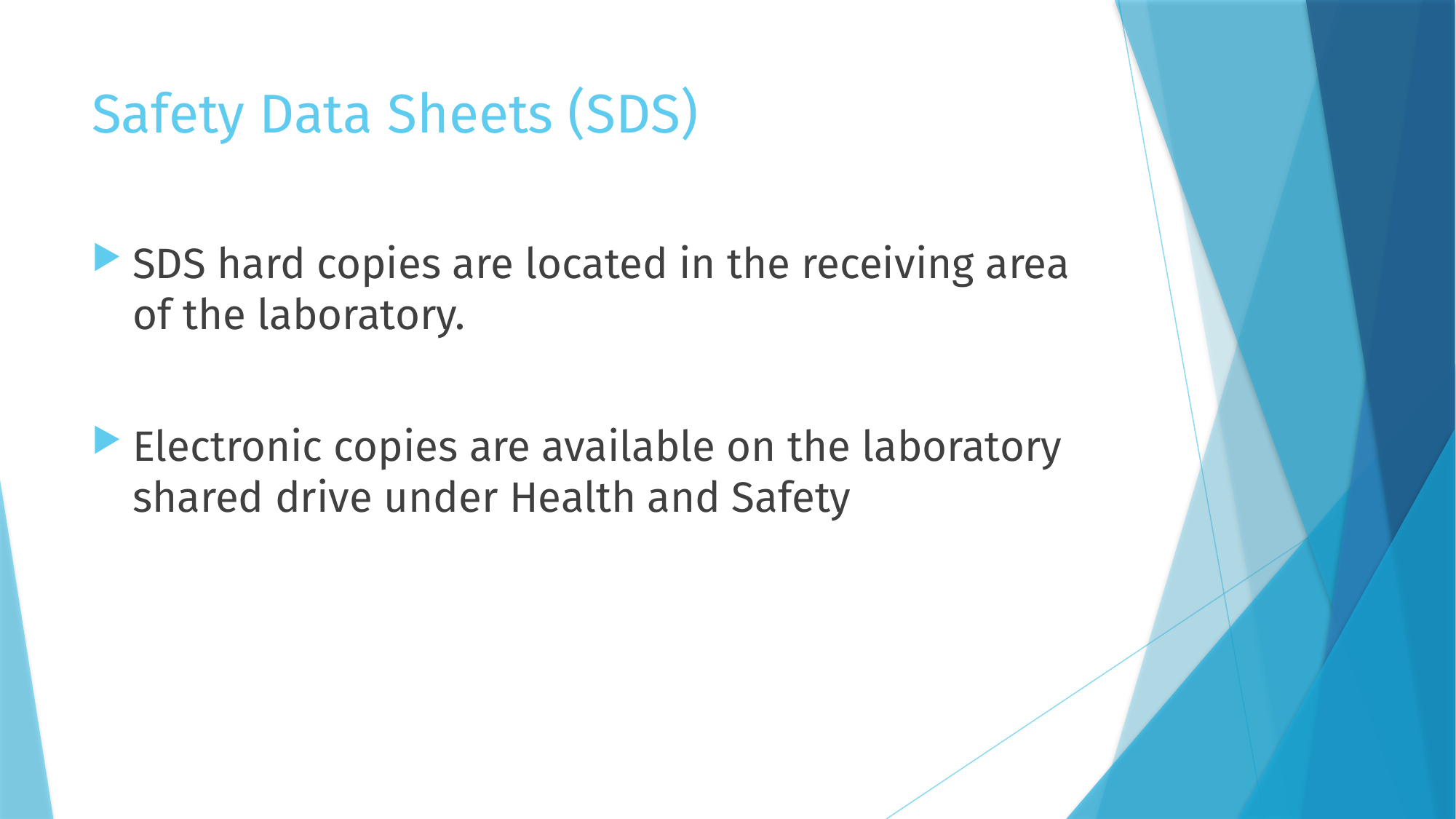

# Safety Data Sheets (SDS)
SDS hard copies are located in the receiving area of the laboratory.

Electronic copies are available on the laboratory shared drive under Health and Safety